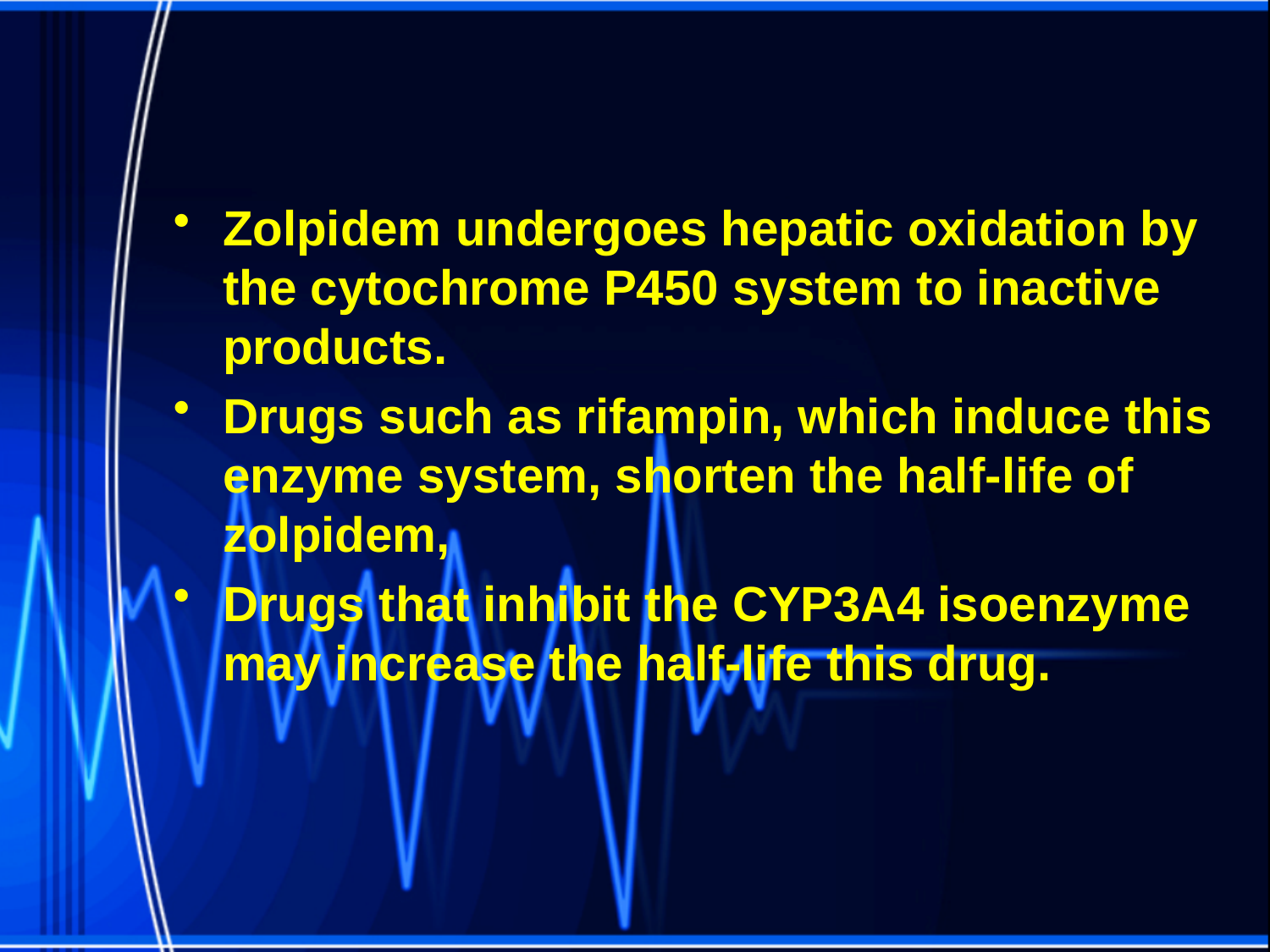

Zolpidem undergoes hepatic oxidation by the cytochrome P450 system to inactive products.
Drugs such as rifampin, which induce this enzyme system, shorten the half-life of zolpidem,
Drugs that inhibit the CYP3A4 isoenzyme may increase the half-life this drug.